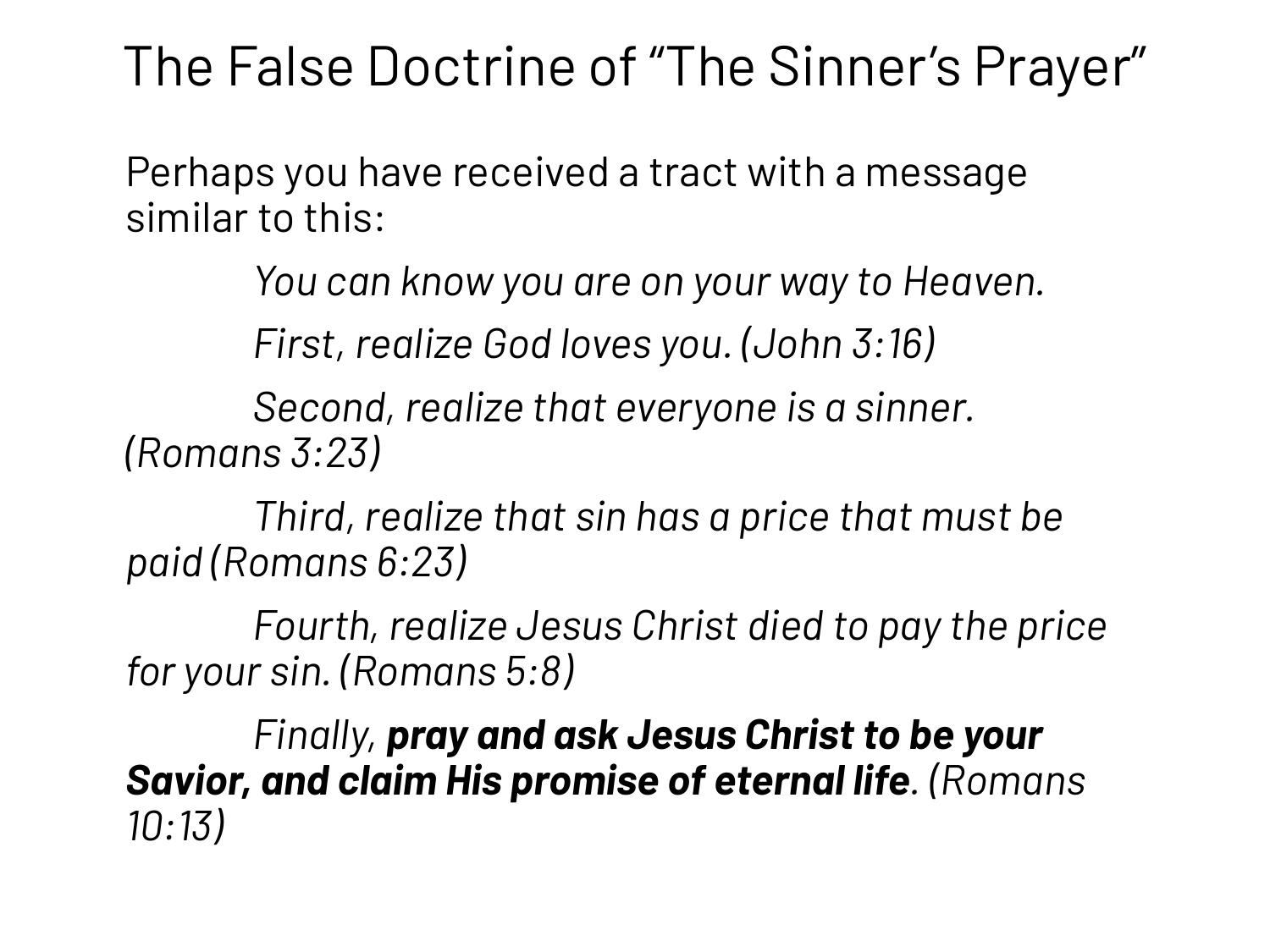

# The False Doctrine of “The Sinner’s Prayer”
Perhaps you have received a tract with a message similar to this:
	You can know you are on your way to Heaven.
	First, realize God loves you. (John 3:16)
	Second, realize that everyone is a sinner. 	(Romans 3:23)
	Third, realize that sin has a price that must be 	paid (Romans 6:23)
	Fourth, realize Jesus Christ died to pay the price 	for your sin. (Romans 5:8)
	Finally, pray and ask Jesus Christ to be your 	Savior, and claim His promise of eternal life. (Romans 10:13)